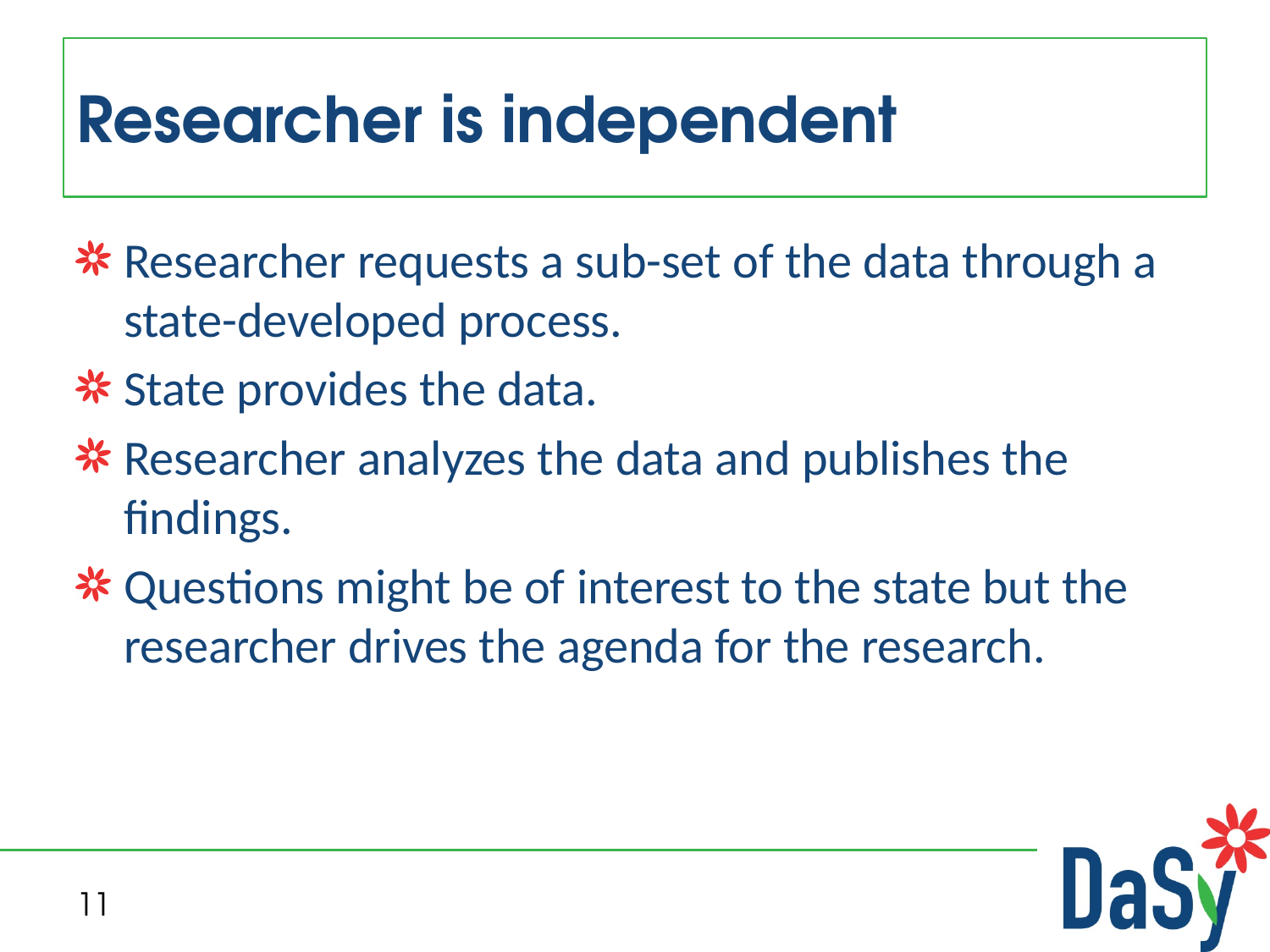

# Researcher is independent
Researcher requests a sub-set of the data through a state-developed process.
State provides the data.
Researcher analyzes the data and publishes the findings.
Questions might be of interest to the state but the researcher drives the agenda for the research.
11